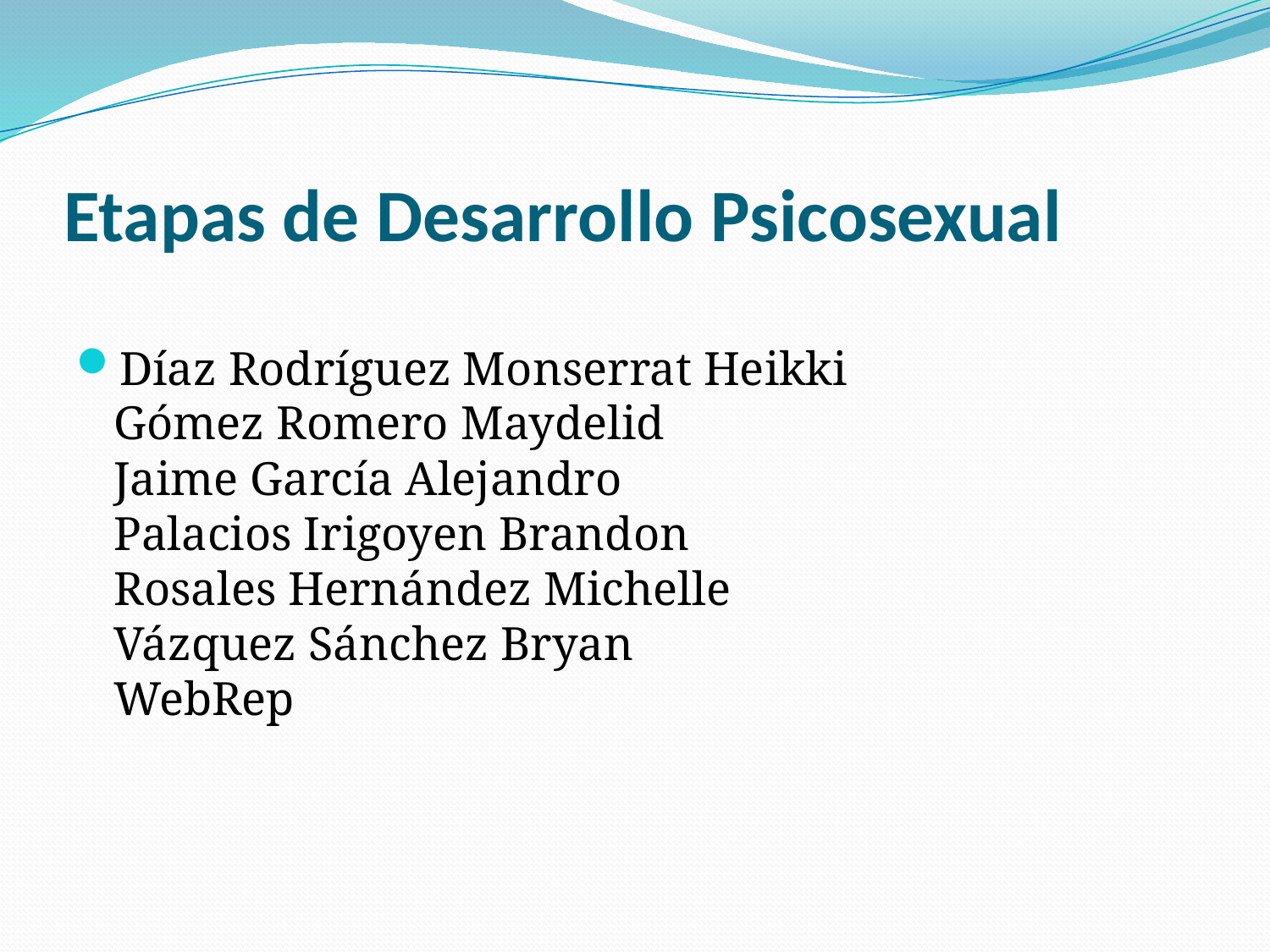

# Etapas de Desarrollo Psicosexual

Díaz Rodríguez Monserrat Heikki
Gómez Romero Maydelid
Jaime García Alejandro
Palacios Irigoyen Brandon
Rosales Hernández Michelle
Vázquez Sánchez Bryan
WebRep